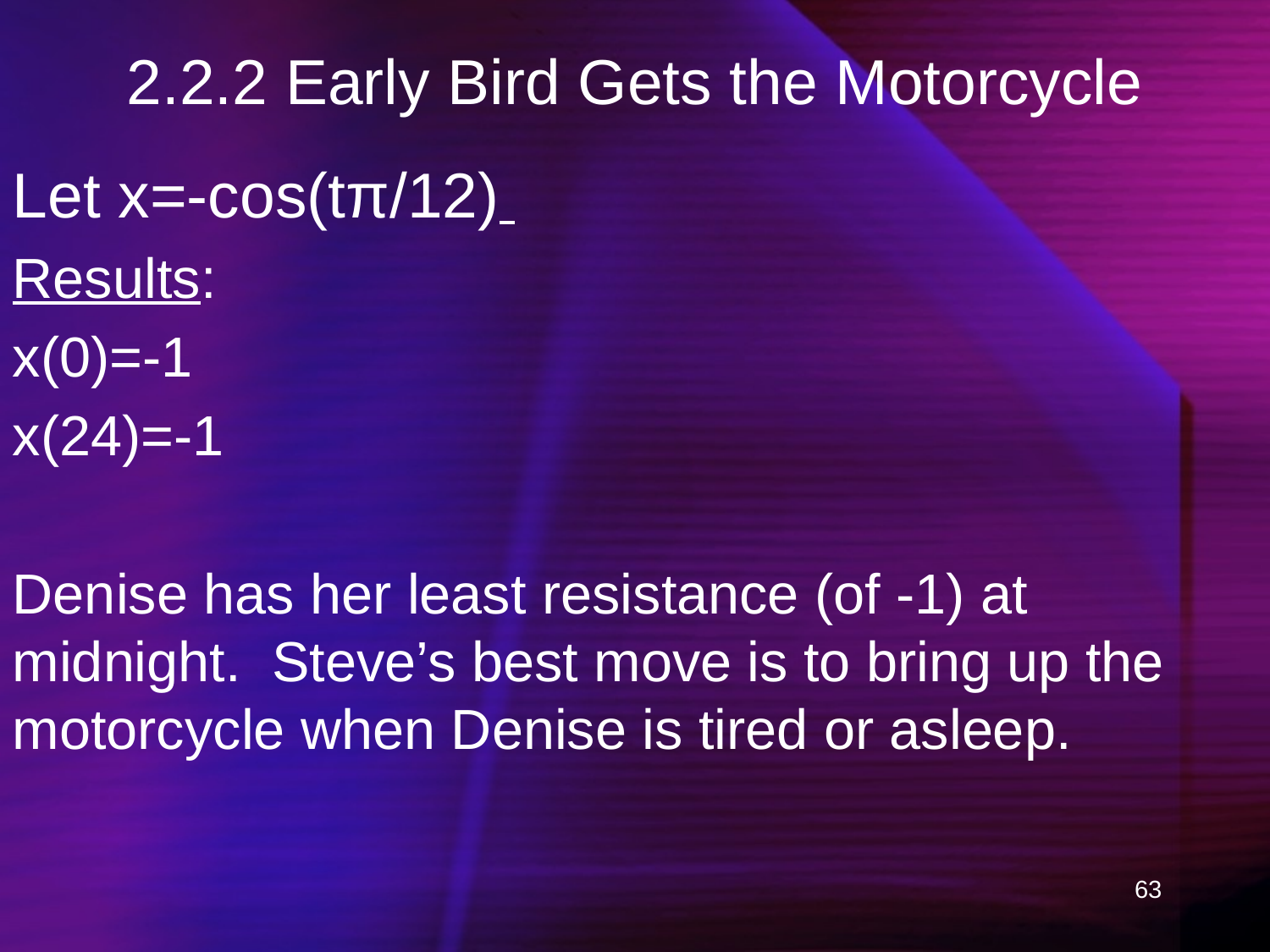

# 2.2.2 Early Bird Gets the Motorcycle
Let x=-cos(tπ/12)
Results:
x(0)=-1
x(24)=-1

Denise has her least resistance (of -1) at midnight.  Steve’s best move is to bring up the motorcycle when Denise is tired or asleep.

63